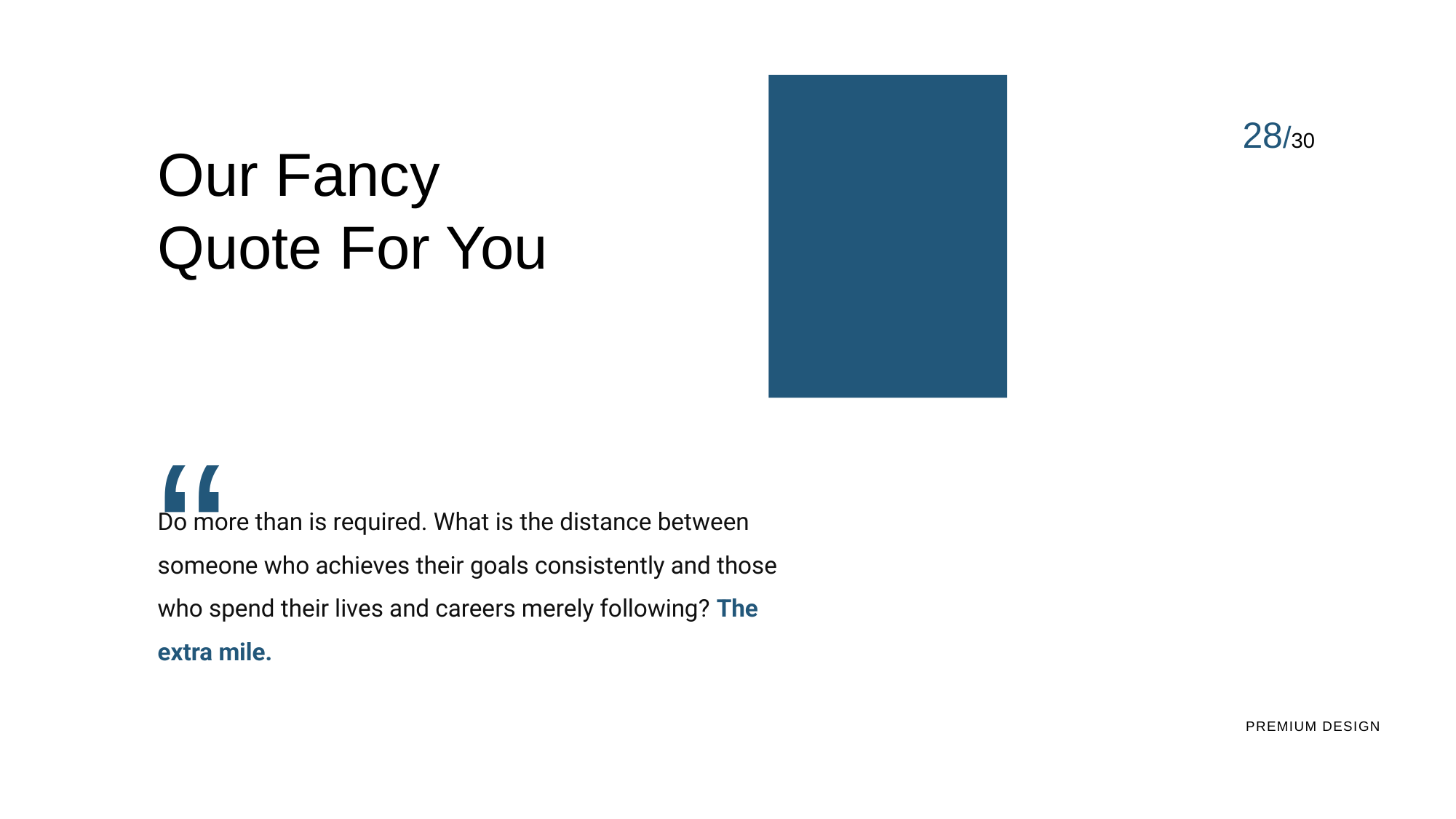

28/30
Our Fancy Quote For You

“
Do more than is required. What is the distance between someone who achieves their goals consistently and those who spend their lives and careers merely following? The extra mile.
PREMIUM DESIGN